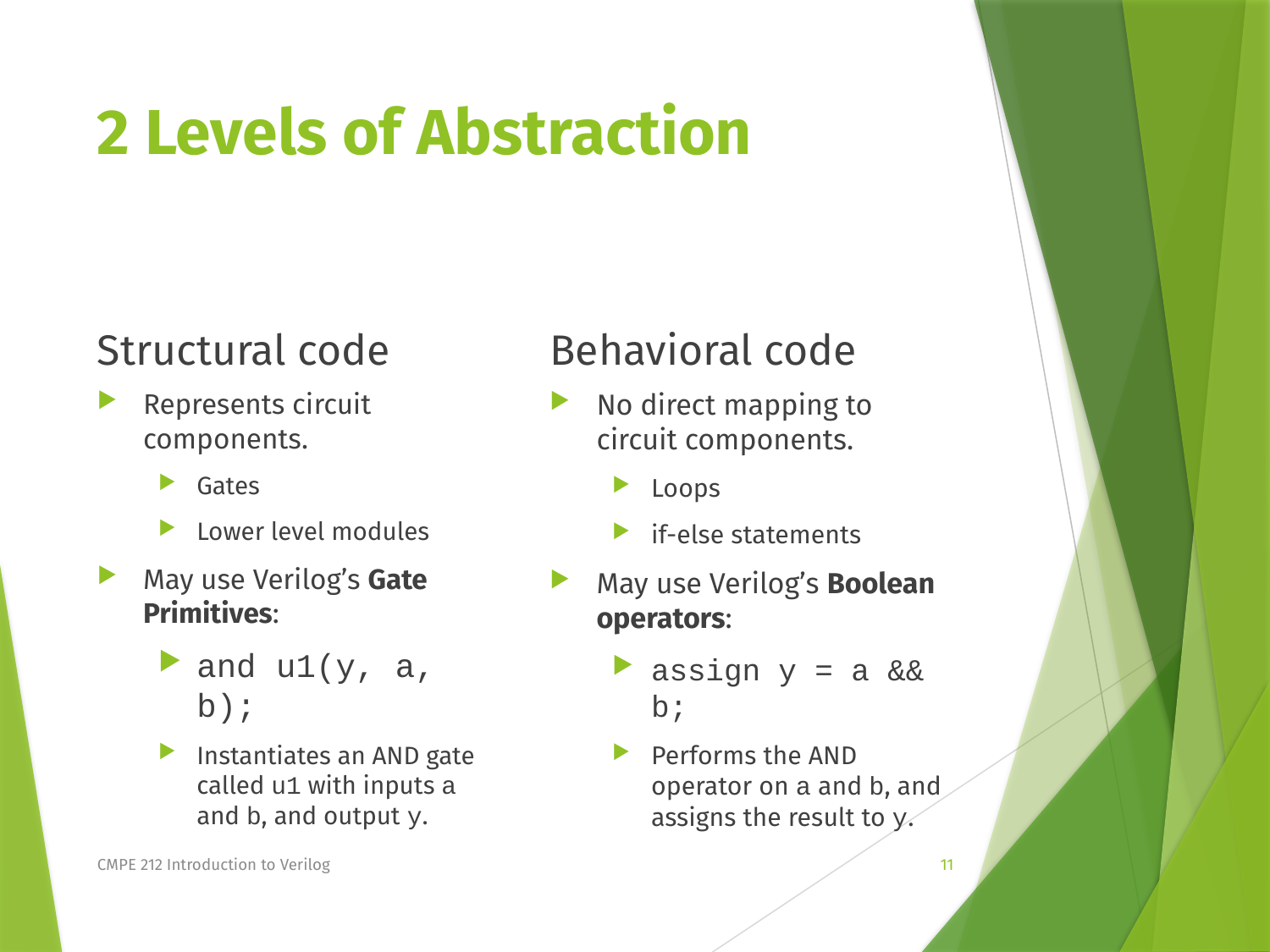

# 2 Levels of Abstraction
Structural code
Behavioral code
Represents circuit components.
Gates
Lower level modules
May use Verilog’s Gate Primitives:
and u1(y, a, b);
Instantiates an AND gate called u1 with inputs a and b, and output y.
No direct mapping to circuit components.
Loops
if-else statements
May use Verilog’s Boolean operators:
assign y = a && b;
Performs the AND operator on a and b, and assigns the result to y.
CMPE 212 Introduction to Verilog
11